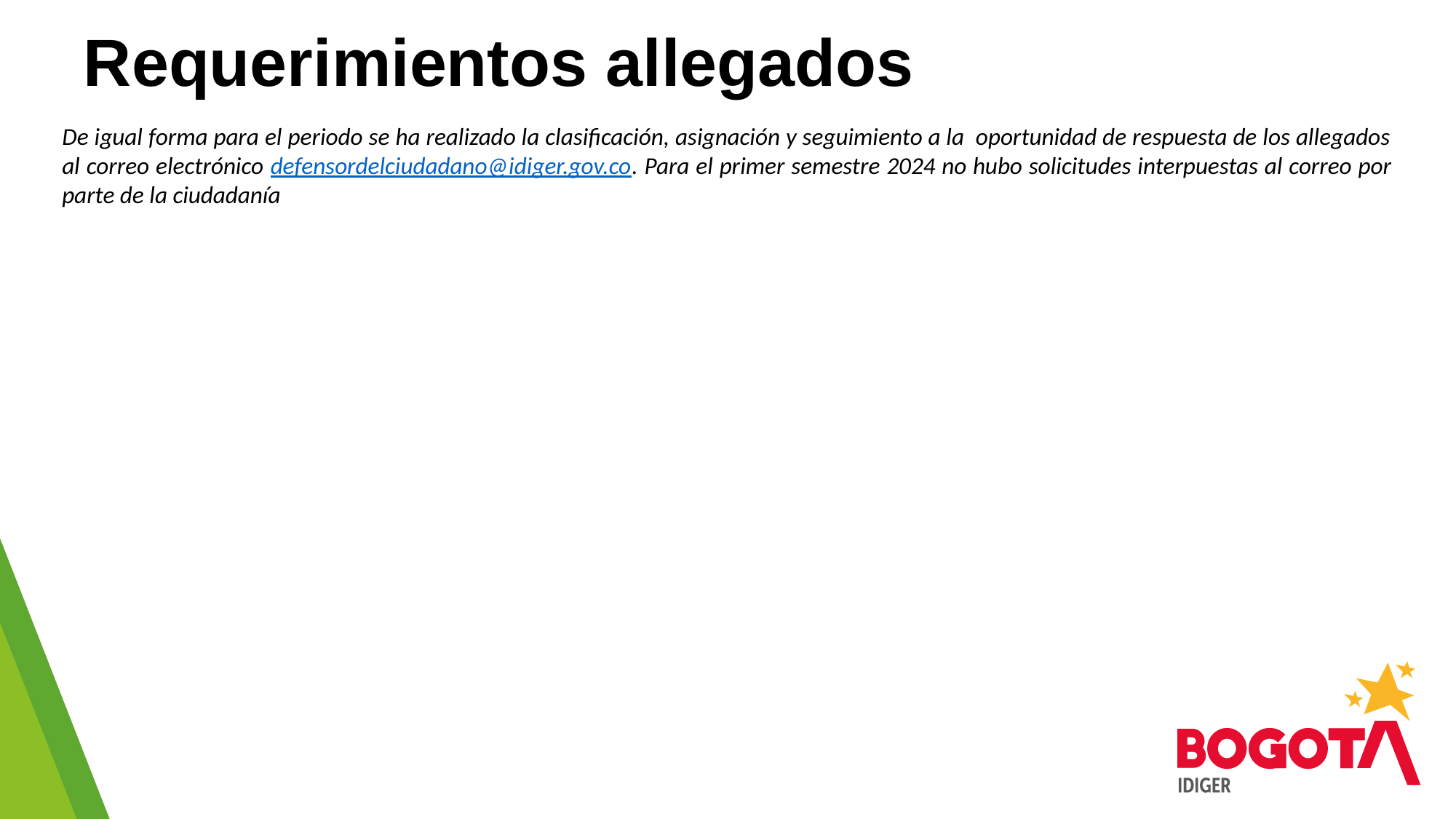

# Requerimientos allegados
De igual forma para el periodo se ha realizado la clasificación, asignación y seguimiento a la  oportunidad de respuesta de los allegados al correo electrónico defensordelciudadano@idiger.gov.co. Para el primer semestre 2024 no hubo solicitudes interpuestas al correo por parte de la ciudadanía